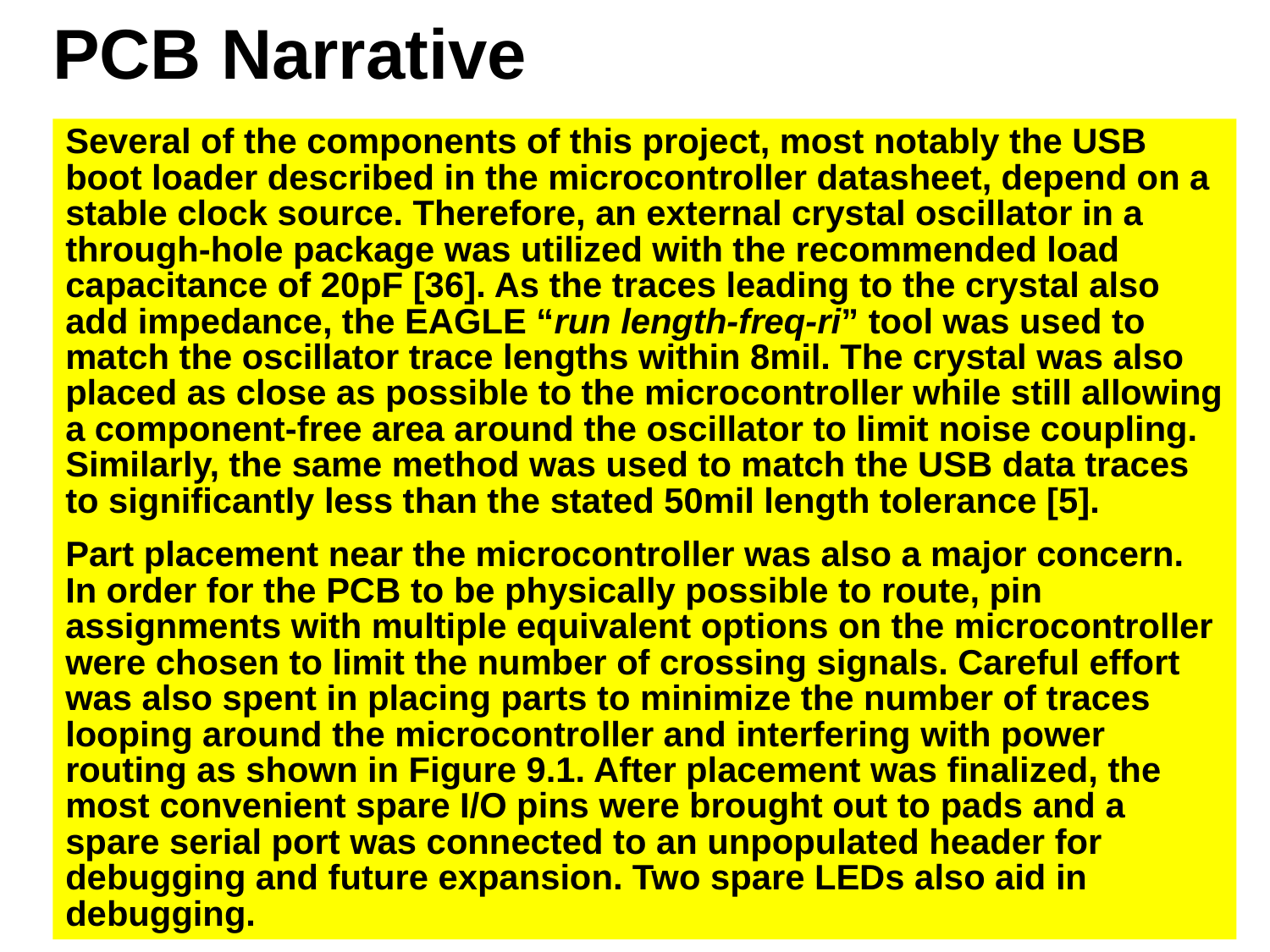

# PCB Narrative
Several of the components of this project, most notably the USB boot loader described in the microcontroller datasheet, depend on a stable clock source. Therefore, an external crystal oscillator in a through-hole package was utilized with the recommended load capacitance of 20pF [36]. As the traces leading to the crystal also add impedance, the EAGLE “run length-freq-ri” tool was used to match the oscillator trace lengths within 8mil. The crystal was also placed as close as possible to the microcontroller while still allowing a component-free area around the oscillator to limit noise coupling. Similarly, the same method was used to match the USB data traces to significantly less than the stated 50mil length tolerance [5].
Part placement near the microcontroller was also a major concern. In order for the PCB to be physically possible to route, pin assignments with multiple equivalent options on the microcontroller were chosen to limit the number of crossing signals. Careful effort was also spent in placing parts to minimize the number of traces looping around the microcontroller and interfering with power routing as shown in Figure 9.1. After placement was finalized, the most convenient spare I/O pins were brought out to pads and a spare serial port was connected to an unpopulated header for debugging and future expansion. Two spare LEDs also aid in debugging.